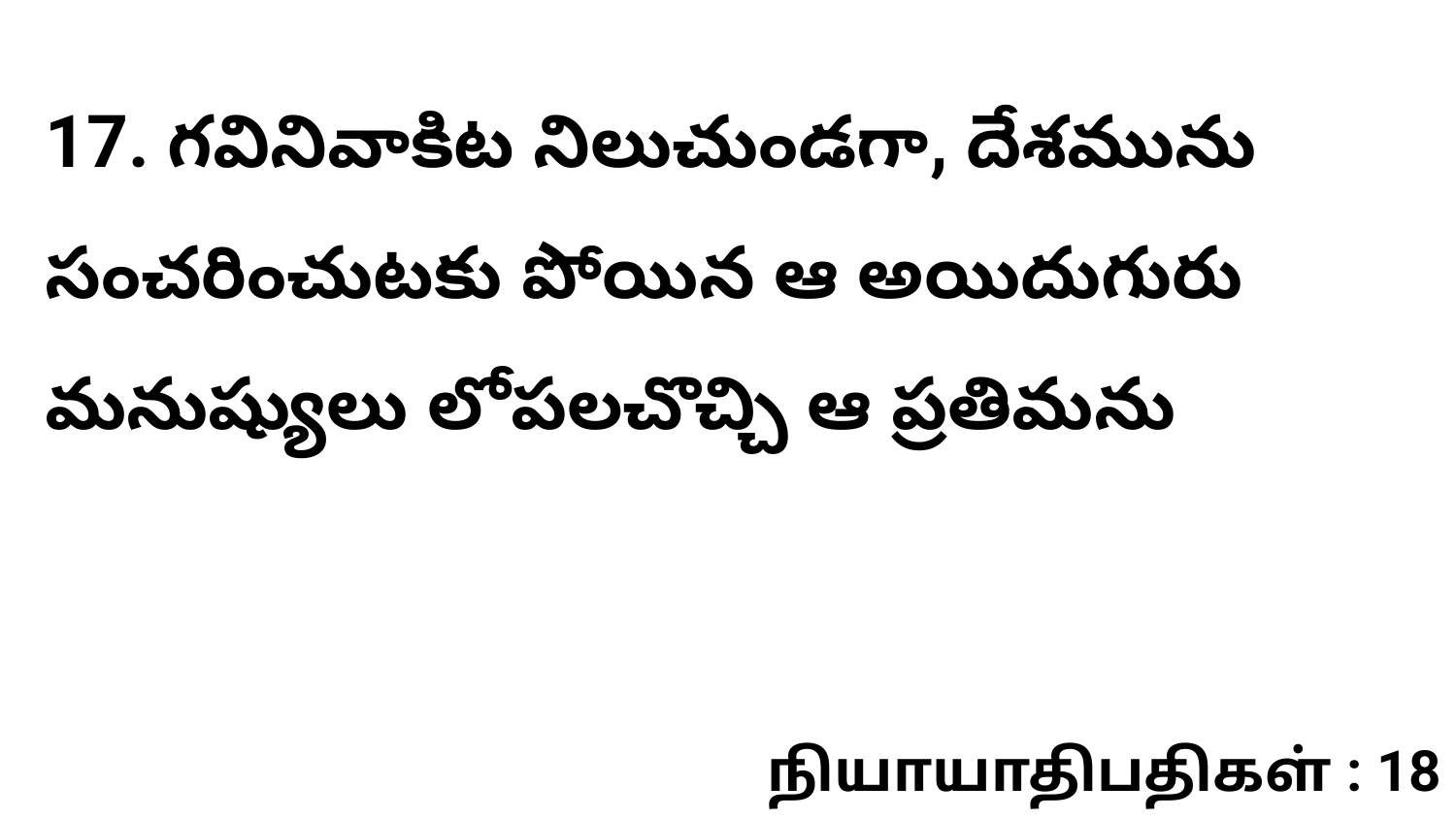

17. గవినివాకిట నిలుచుండగా, దేశమును సంచరించుటకు పోయిన ఆ అయిదుగురు మనుష్యులు లోపలచొచ్చి ఆ ప్రతిమను
நியாயாதிபதிகள் : 18